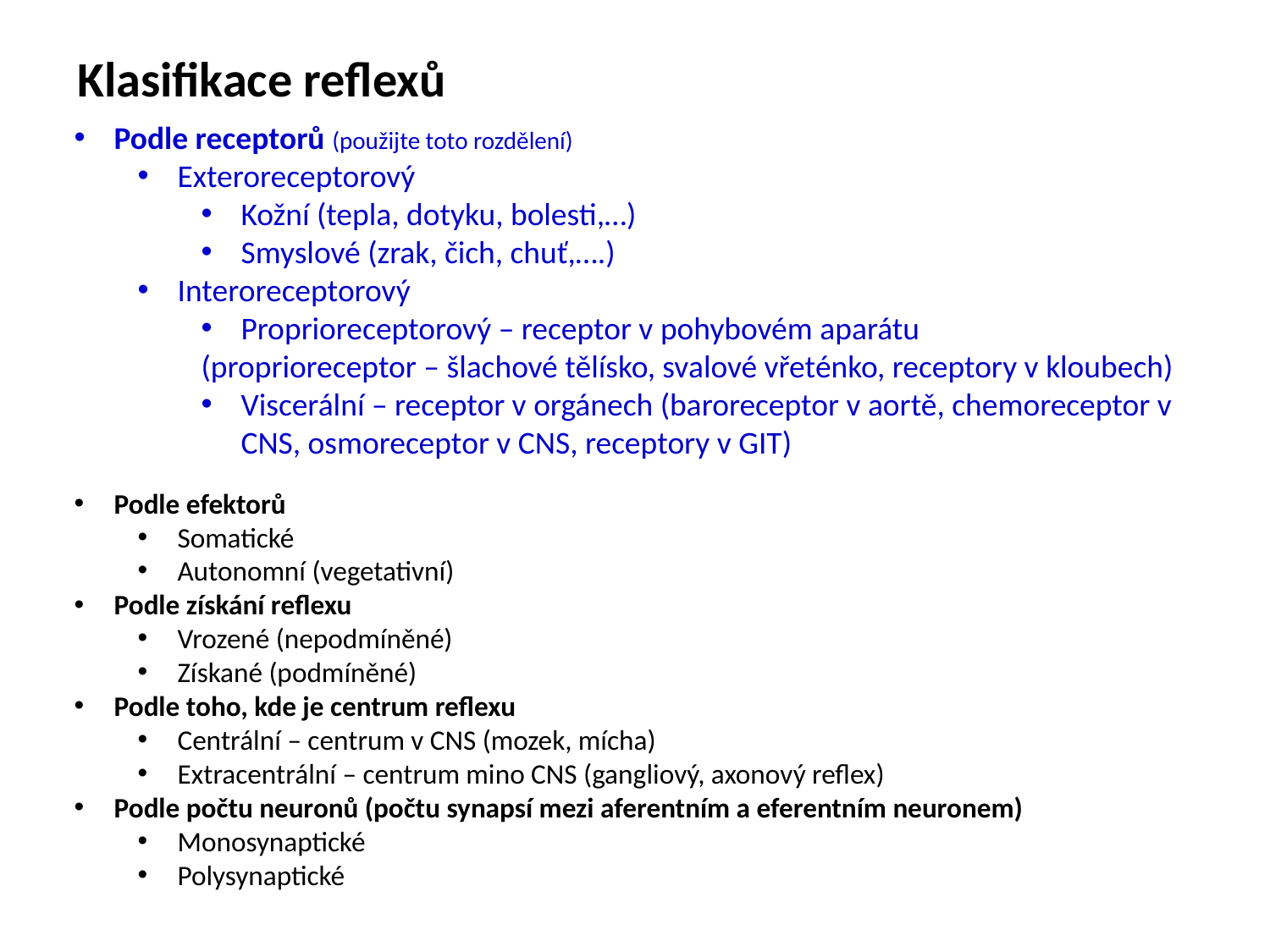

Klasifikace reflexů
Podle receptorů (použijte toto rozdělení)
Exteroreceptorový
Kožní (tepla, dotyku, bolesti,…)
Smyslové (zrak, čich, chuť,….)
Interoreceptorový
Proprioreceptorový – receptor v pohybovém aparátu
(proprioreceptor – šlachové tělísko, svalové vřeténko, receptory v kloubech)
Viscerální – receptor v orgánech (baroreceptor v aortě, chemoreceptor v CNS, osmoreceptor v CNS, receptory v GIT)

Podle efektorů
Somatické
Autonomní (vegetativní)
Podle získání reflexu
Vrozené (nepodmíněné)
Získané (podmíněné)
Podle toho, kde je centrum reflexu
Centrální – centrum v CNS (mozek, mícha)
Extracentrální – centrum mino CNS (gangliový, axonový reflex)
Podle počtu neuronů (počtu synapsí mezi aferentním a eferentním neuronem)
Monosynaptické
Polysynaptické